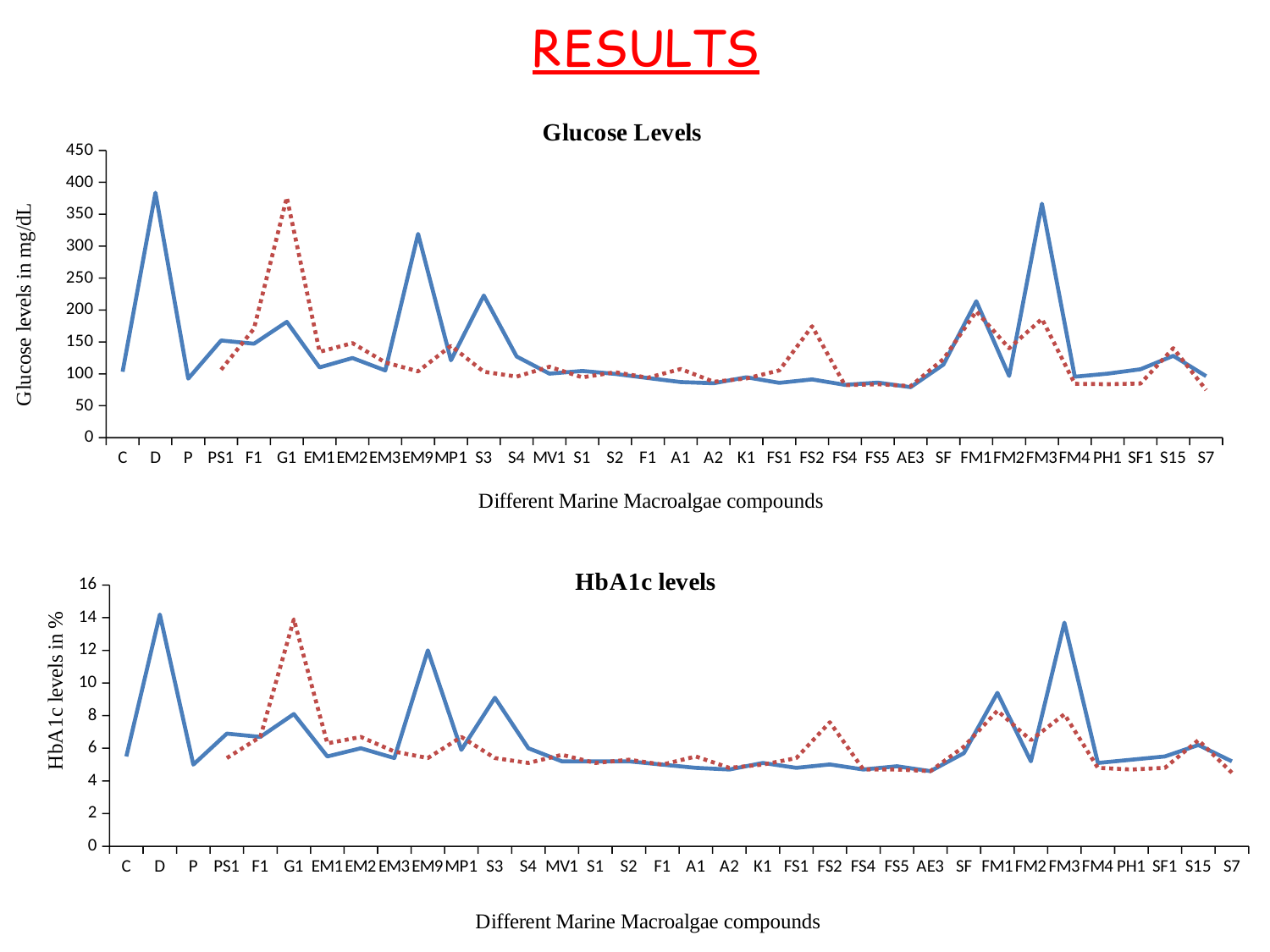

RESULTS

### Chart: Glucose Levels

| Category |  |  |
|---|---|---|
| C | 103.3 | None |
| D | 383.7 | None |
| P | 92.5 | None |
| PS1 | 152.3 | 106.4 |
| F1 | 147.2 | 170.8 |
| G1 | 181.5 | 376.4 |
| EM1 | 110.1 | 134.5 |
| EM2 | 124.8 | 148.2 |
| EM3 | 105.3 | 117.9 |
| EM9 | 319.3 | 103.9 |
| MP1 | 121.2 | 143.9 |
| S3 | 222.7 | 103.3 |
| S4 | 127.1 | 95.7 |
| MV1 | 100.3 | 111.1 |
| S1 | 104.5 | 94.5 |
| S2 | 99.9 | 102.6 |
| F1 | 93.4 | 94.0 |
| A1 | 87.2 | 107.6 |
| A2 | 85.3 | 87.6 |
| K1 | 94.7 | 92.8 |
| FS1 | 85.9 | 105.4 |
| FS2 | 91.3 | 174.6 |
| FS4 | 82.8 | 82.2 |
| FS5 | 86.3 | 83.8 |
| AE3 | 79.2 | 80.8 |
| SF | 114.5 | 123.1 |
| FM1 | 213.7 | 197.9 |
| FM2 | 96.7 | 140.0 |
| FM3 | 366.5 | 186.1 |
| FM4 | 95.5 | 84.4 |
| PH1 | 100.3 | 83.8 |
| SF1 | 107.2 | 84.8 |
| S15 | 128.2 | 140.2 |
| S7 | 96.3 | 74.7 |

### Chart: HbA1c levels

| Category |  |  |
|---|---|---|
| C | 5.5 | None |
| D | 14.2 | None |
| P | 5.0 | None |
| PS1 | 6.9 | 5.4 |
| F1 | 6.7 | 6.7 |
| G1 | 8.1 | 13.9 |
| EM1 | 5.5 | 6.3 |
| EM2 | 6.0 | 6.7 |
| EM3 | 5.4 | 5.8 |
| EM9 | 12.0 | 5.4 |
| MP1 | 5.9 | 6.7 |
| S3 | 9.1 | 5.4 |
| S4 | 6.0 | 5.1 |
| MV1 | 5.2 | 5.6 |
| S1 | 5.2 | 5.1 |
| S2 | 5.2 | 5.3 |
| F1 | 5.0 | 5.0 |
| A1 | 4.8 | 5.5 |
| A2 | 4.7 | 4.8 |
| K1 | 5.1 | 5.0 |
| FS1 | 4.8 | 5.4 |
| FS2 | 5.01 | 7.6 |
| FS4 | 4.7 | 4.7 |
| FS5 | 4.9 | 4.7 |
| AE3 | 4.6 | 4.6 |
| SF | 5.7 | 6.1 |
| FM1 | 9.4 | 8.3 |
| FM2 | 5.2 | 6.5 |
| FM3 | 13.7 | 8.09 |
| FM4 | 5.1 | 4.8 |
| PH1 | 5.3 | 4.7 |
| SF1 | 5.5 | 4.8 |
| S15 | 6.2 | 6.5 |
| S7 | 5.2 | 4.5 |